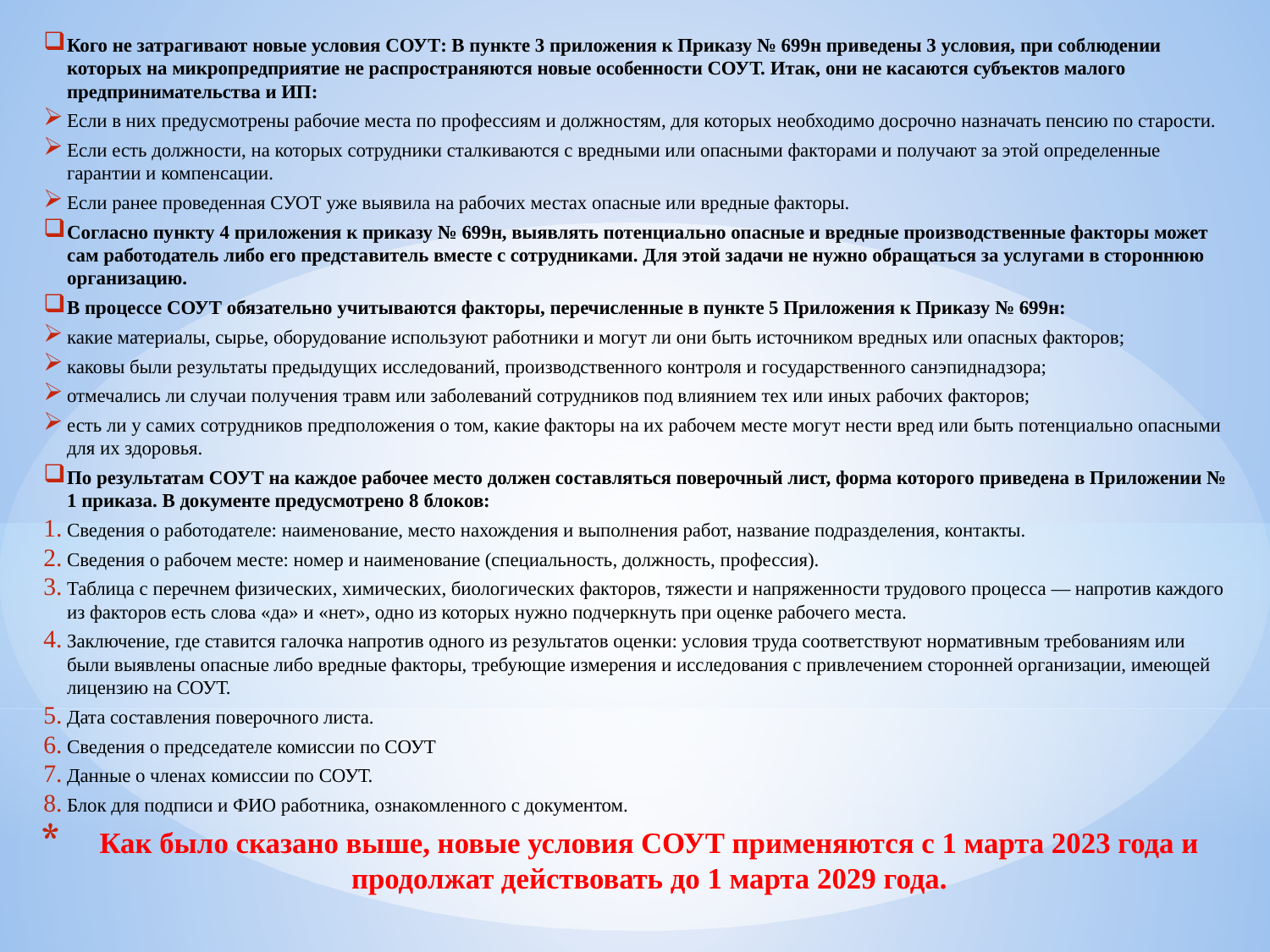

Кого не затрагивают новые условия СОУТ: В пункте 3 приложения к Приказу № 699н приведены 3 условия, при соблюдении которых на микропредприятие не распространяются новые особенности СОУТ. Итак, они не касаются субъектов малого предпринимательства и ИП:
Если в них предусмотрены рабочие места по профессиям и должностям, для которых необходимо досрочно назначать пенсию по старости.
Если есть должности, на которых сотрудники сталкиваются с вредными или опасными факторами и получают за этой определенные гарантии и компенсации.
Если ранее проведенная СУОТ уже выявила на рабочих местах опасные или вредные факторы.
Согласно пункту 4 приложения к приказу № 699н, выявлять потенциально опасные и вредные производственные факторы может сам работодатель либо его представитель вместе с сотрудниками. Для этой задачи не нужно обращаться за услугами в стороннюю организацию.
В процессе СОУТ обязательно учитываются факторы, перечисленные в пункте 5 Приложения к Приказу № 699н:
какие материалы, сырье, оборудование используют работники и могут ли они быть источником вредных или опасных факторов;
каковы были результаты предыдущих исследований, производственного контроля и государственного санэпиднадзора;
отмечались ли случаи получения травм или заболеваний сотрудников под влиянием тех или иных рабочих факторов;
есть ли у самих сотрудников предположения о том, какие факторы на их рабочем месте могут нести вред или быть потенциально опасными для их здоровья.
По результатам СОУТ на каждое рабочее место должен составляться поверочный лист, форма которого приведена в Приложении № 1 приказа. В документе предусмотрено 8 блоков:
Сведения о работодателе: наименование, место нахождения и выполнения работ, название подразделения, контакты.
Сведения о рабочем месте: номер и наименование (специальность, должность, профессия).
Таблица с перечнем физических, химических, биологических факторов, тяжести и напряженности трудового процесса — напротив каждого из факторов есть слова «да» и «нет», одно из которых нужно подчеркнуть при оценке рабочего места.
Заключение, где ставится галочка напротив одного из результатов оценки: условия труда соответствуют нормативным требованиям или были выявлены опасные либо вредные факторы, требующие измерения и исследования с привлечением сторонней организации, имеющей лицензию на СОУТ.
Дата составления поверочного листа.
Сведения о председателе комиссии по СОУТ
Данные о членах комиссии по СОУТ.
Блок для подписи и ФИО работника, ознакомленного с документом.
Как было сказано выше, новые условия СОУТ применяются с 1 марта 2023 года и продолжат действовать до 1 марта 2029 года.